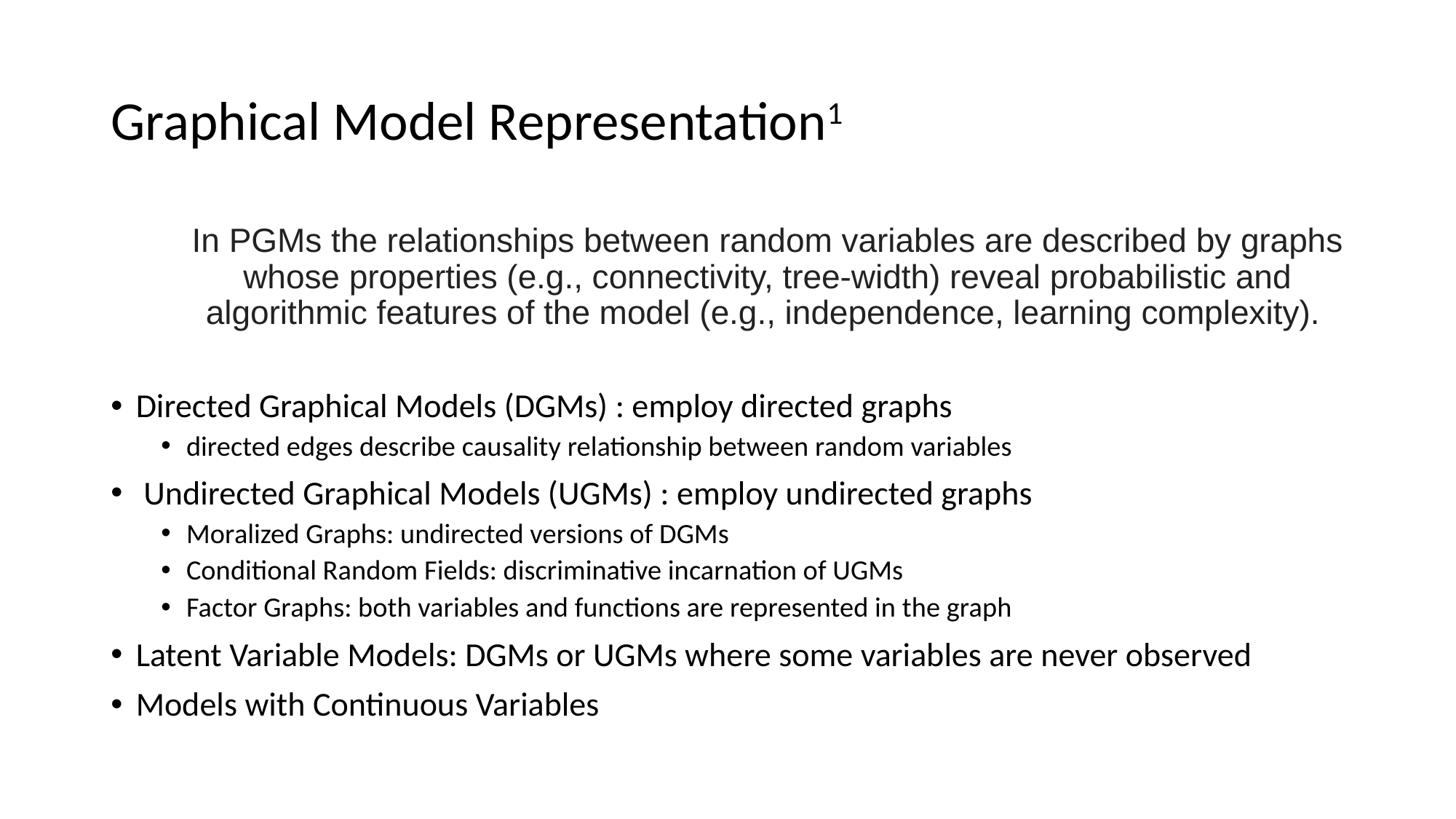

# Graphical Model Representation1
In PGMs the relationships between random variables are described by graphs whose properties (e.g., connectivity, tree-width) reveal probabilistic and algorithmic features of the model (e.g., independence, learning complexity).

Directed Graphical Models (DGMs) : employ directed graphs
directed edges describe causality relationship between random variables
 Undirected Graphical Models (UGMs) : employ undirected graphs
Moralized Graphs: undirected versions of DGMs
Conditional Random Fields: discriminative incarnation of UGMs
Factor Graphs: both variables and functions are represented in the graph
Latent Variable Models: DGMs or UGMs where some variables are never observed
Models with Continuous Variables